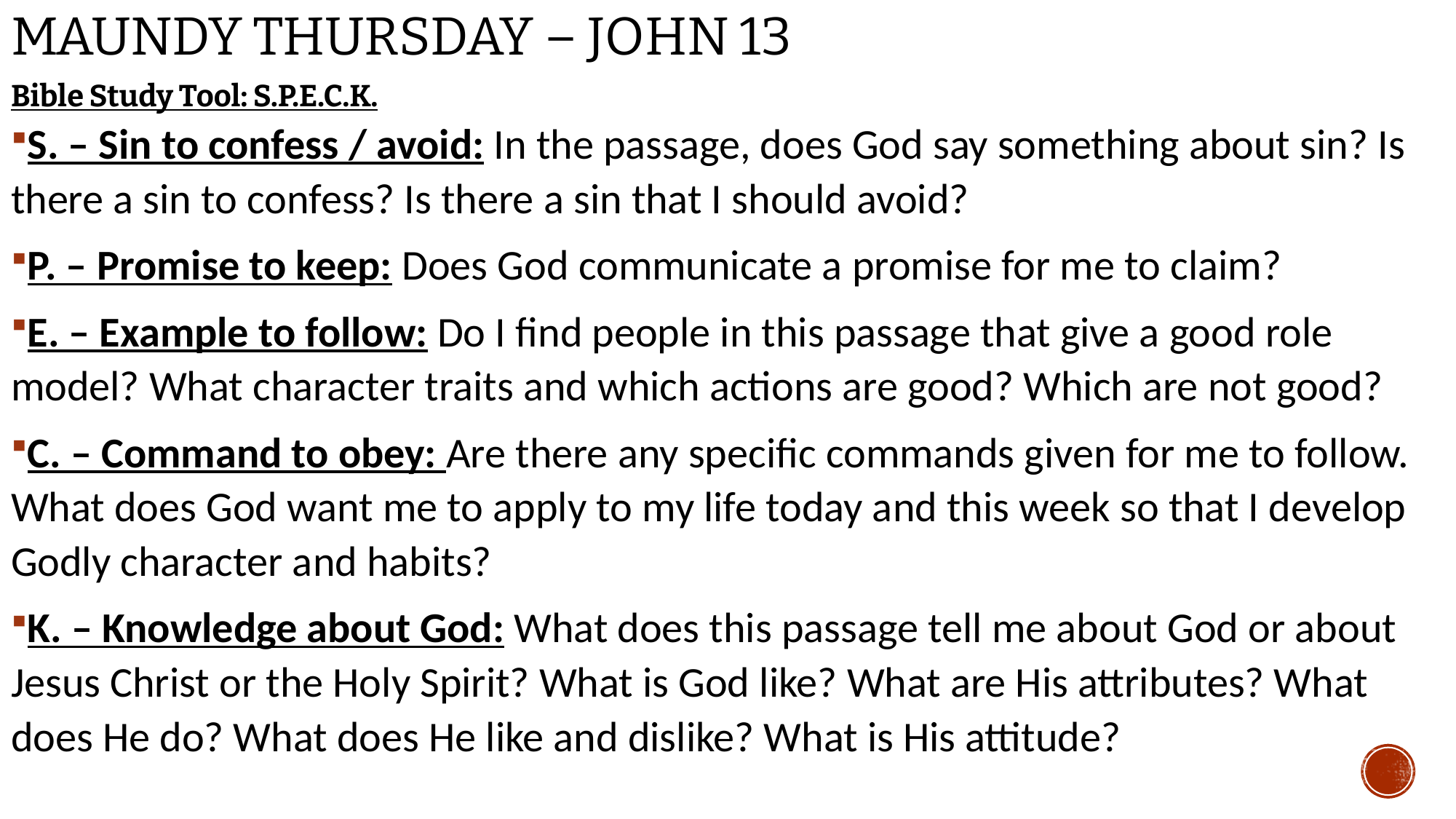

# Maundy Thursday – john 13
Bible Study Tool: S.P.E.C.K.
S. – Sin to confess / avoid: In the passage, does God say something about sin? Is there a sin to confess? Is there a sin that I should avoid?
P. – Promise to keep: Does God communicate a promise for me to claim?
E. – Example to follow: Do I find people in this passage that give a good role model? What character traits and which actions are good? Which are not good?
C. – Command to obey: Are there any specific commands given for me to follow. What does God want me to apply to my life today and this week so that I develop Godly character and habits?
K. – Knowledge about God: What does this passage tell me about God or about Jesus Christ or the Holy Spirit? What is God like? What are His attributes? What does He do? What does He like and dislike? What is His attitude?